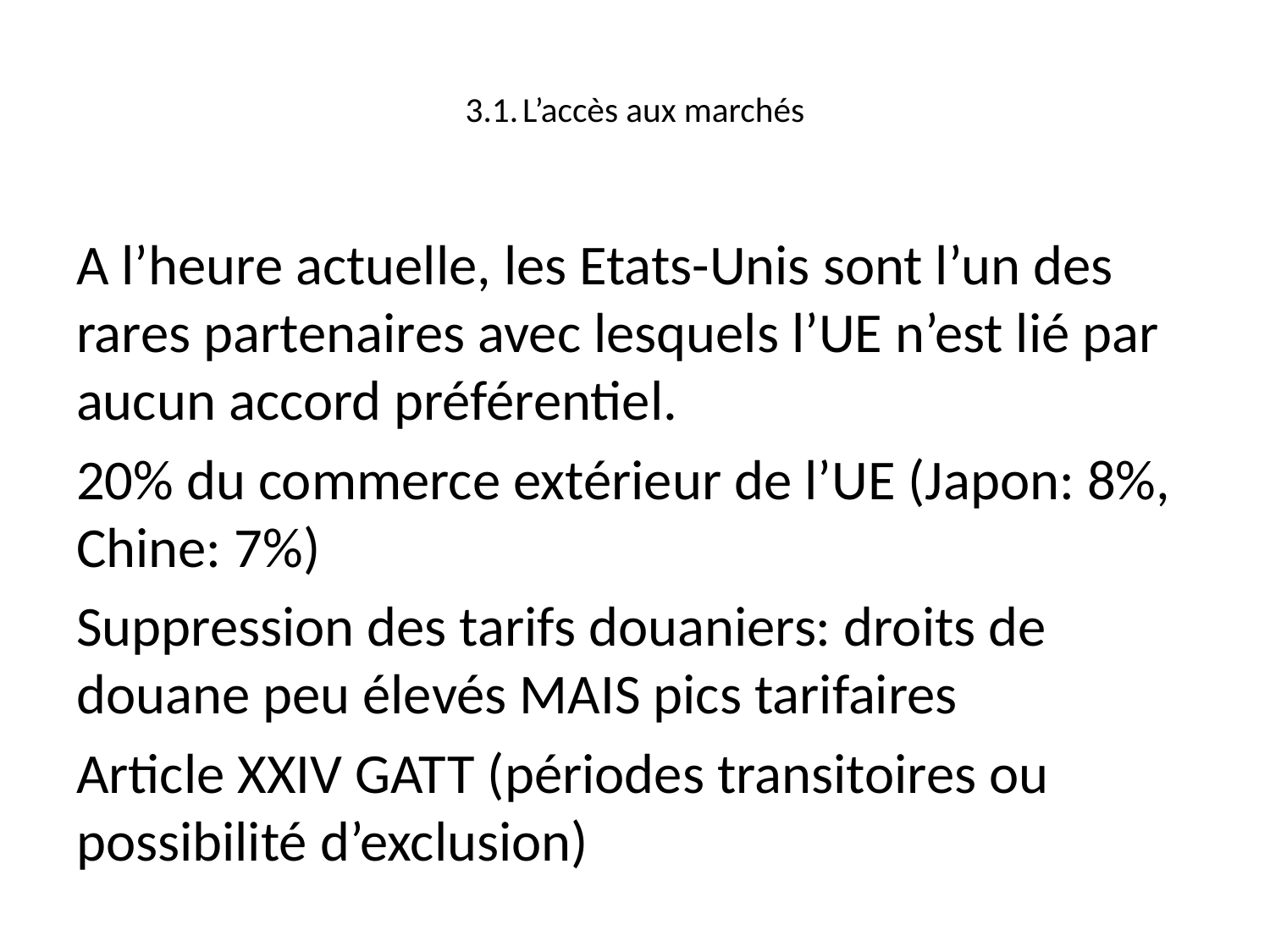

# 3.1.	L’accès aux marchés
A l’heure actuelle, les Etats-Unis sont l’un des rares partenaires avec lesquels l’UE n’est lié par aucun accord préférentiel.
20% du commerce extérieur de l’UE (Japon: 8%, Chine: 7%)
Suppression des tarifs douaniers: droits de douane peu élevés MAIS pics tarifaires
Article XXIV GATT (périodes transitoires ou possibilité d’exclusion)